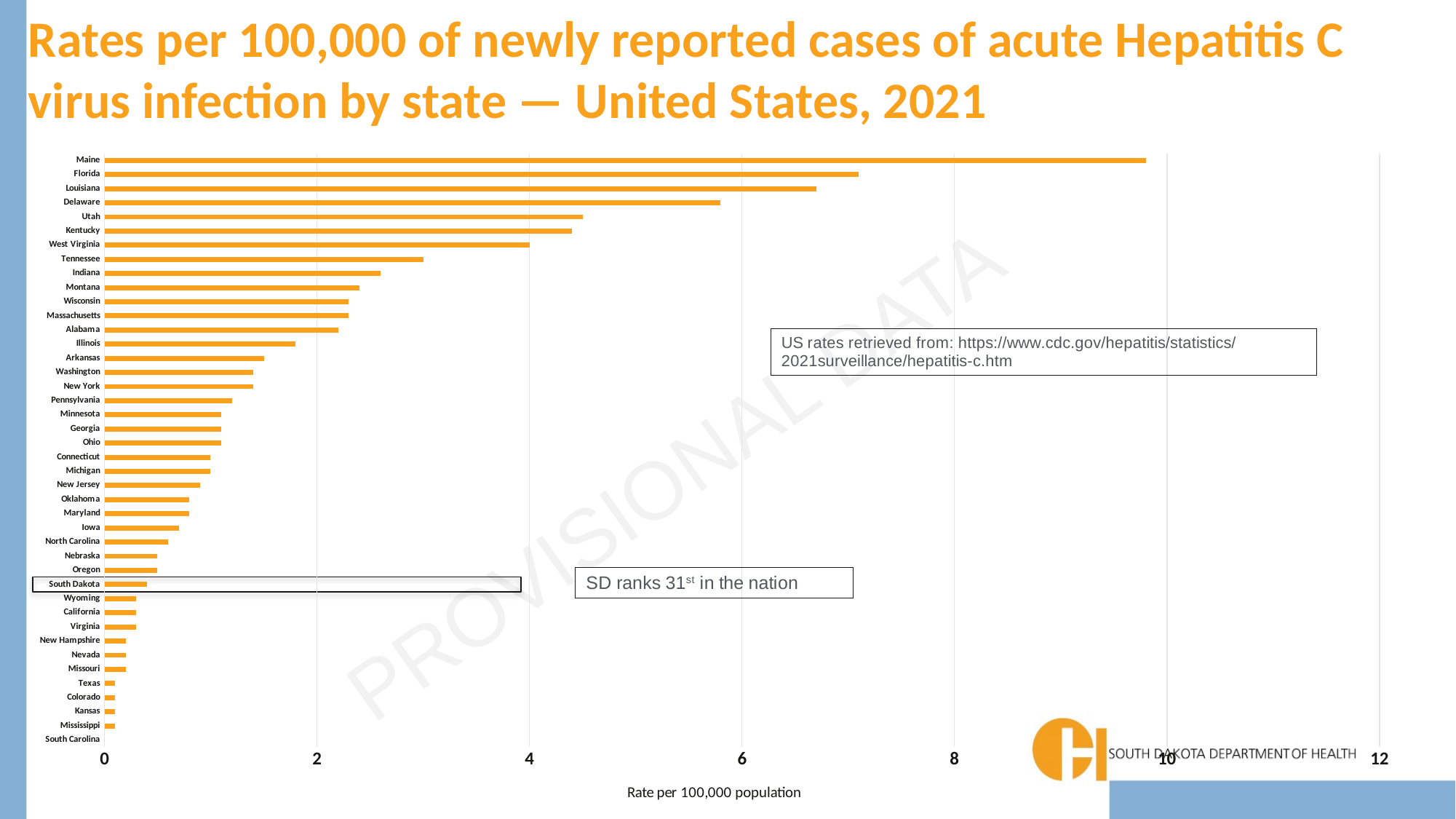

# Rates per 100,000 of newly reported cases of acute Hepatitis C virus infection by state — United States, 2021

### Chart

| Category | Rate_2021 |
|---|---|
| South Carolina | 0.0 |
| Mississippi | 0.1 |
| Kansas | 0.1 |
| Colorado | 0.1 |
| Texas | 0.1 |
| Missouri | 0.2 |
| Nevada | 0.2 |
| New Hampshire | 0.2 |
| Virginia | 0.3 |
| California | 0.3 |
| Wyoming | 0.3 |
| South Dakota | 0.4 |
| Oregon | 0.5 |
| Nebraska | 0.5 |
| North Carolina | 0.6 |
| Iowa | 0.7 |
| Maryland | 0.8 |
| Oklahoma | 0.8 |
| New Jersey | 0.9 |
| Michigan | 1.0 |
| Connecticut | 1.0 |
| Ohio | 1.1 |
| Georgia | 1.1 |
| Minnesota | 1.1 |
| Pennsylvania | 1.2 |
| New York | 1.4 |
| Washington | 1.4 |
| Arkansas | 1.5 |
| Illinois | 1.8 |
| Alabama | 2.2 |
| Massachusetts | 2.3 |
| Wisconsin | 2.3 |
| Montana | 2.4 |
| Indiana | 2.6 |
| Tennessee | 3.0 |
| West Virginia | 4.0 |
| Kentucky | 4.4 |
| Utah | 4.5 |
| Delaware | 5.8 |
| Louisiana | 6.7 |
| Florida | 7.1 |
| Maine | 9.8 |